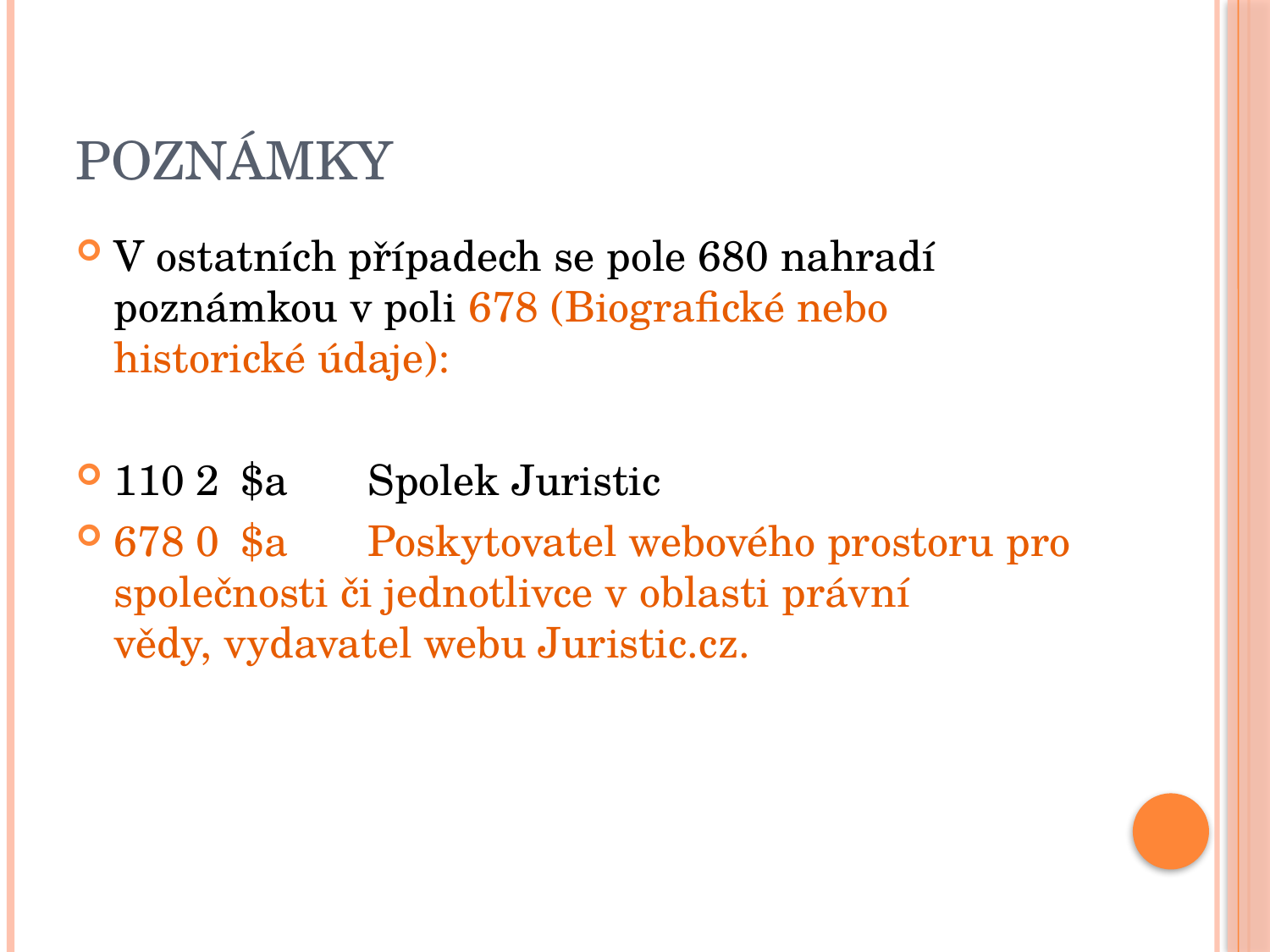

# Poznámky
V ostatních případech se pole 680 nahradí poznámkou v poli 678 (Biografické nebo historické údaje):

110 2	$a	Spolek Juristic
678 0 	$a	Poskytovatel webového prostoru pro společnosti či jednotlivce v oblasti právní 	vědy, vydavatel webu Juristic.cz.